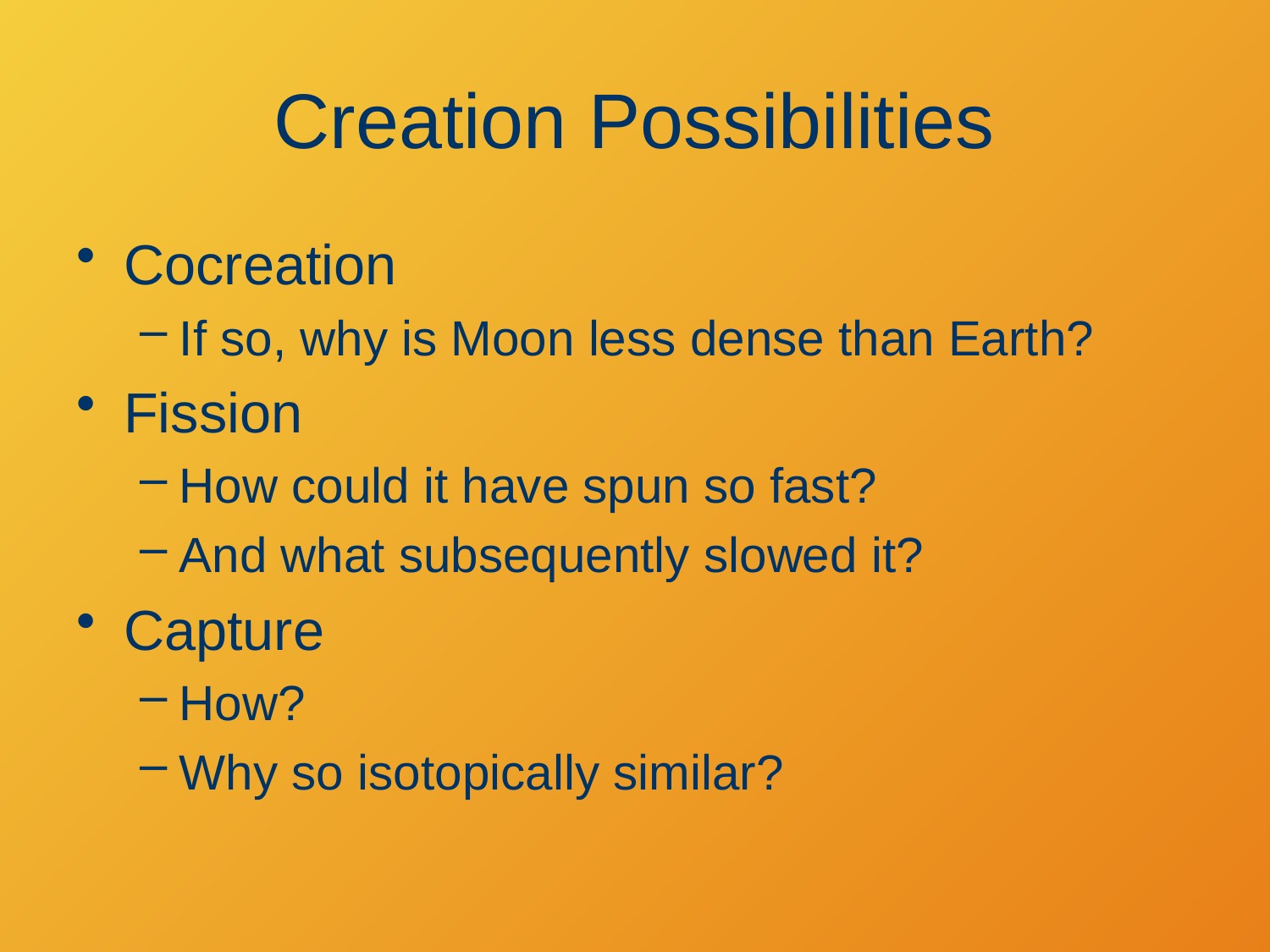

# Creation Possibilities
Cocreation
If so, why is Moon less dense than Earth?
Fission
How could it have spun so fast?
And what subsequently slowed it?
Capture
How?
Why so isotopically similar?